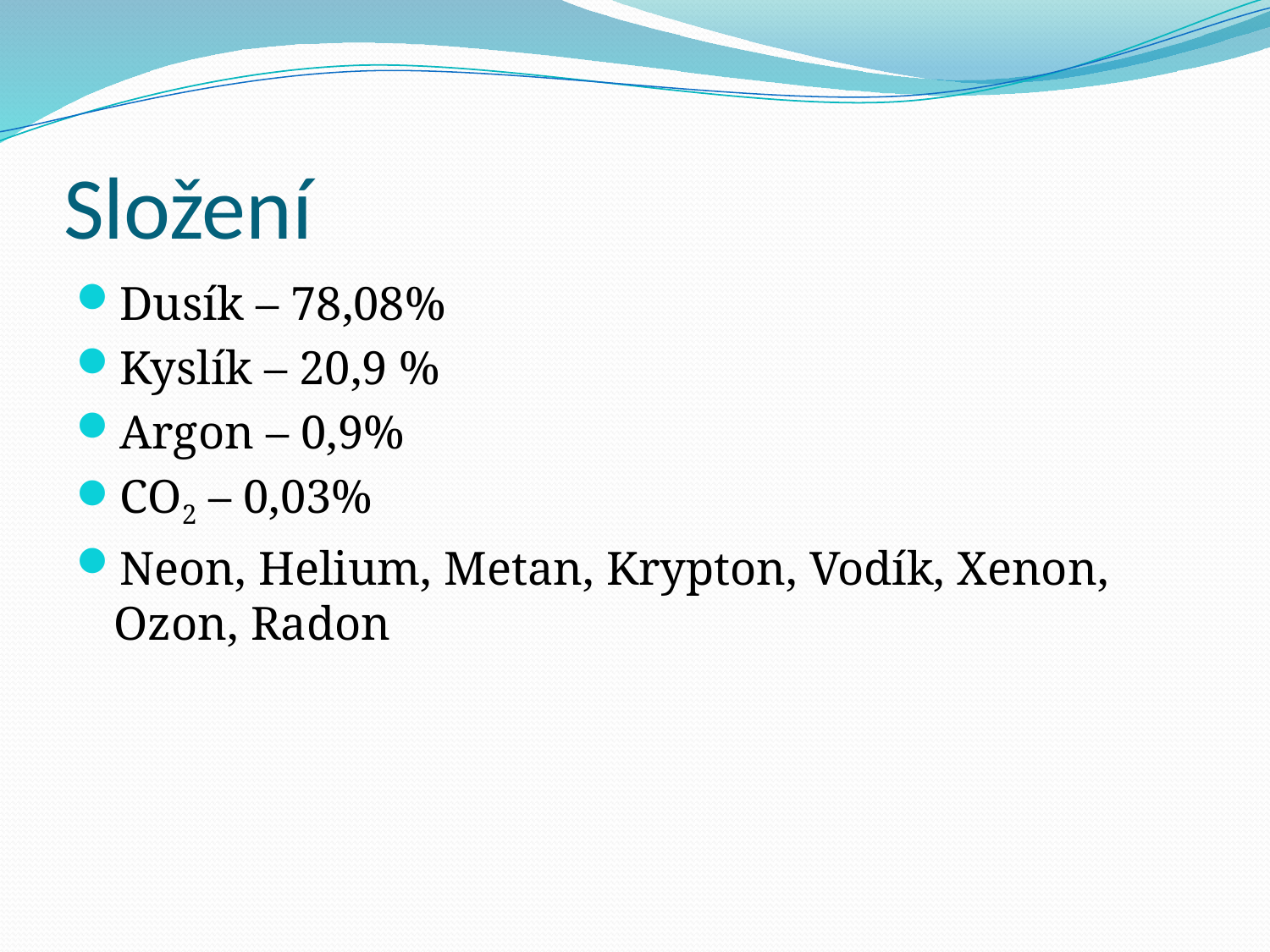

# Složení
Dusík – 78,08%
Kyslík – 20,9 %
Argon – 0,9%
CO2 – 0,03%
Neon, Helium, Metan, Krypton, Vodík, Xenon, Ozon, Radon